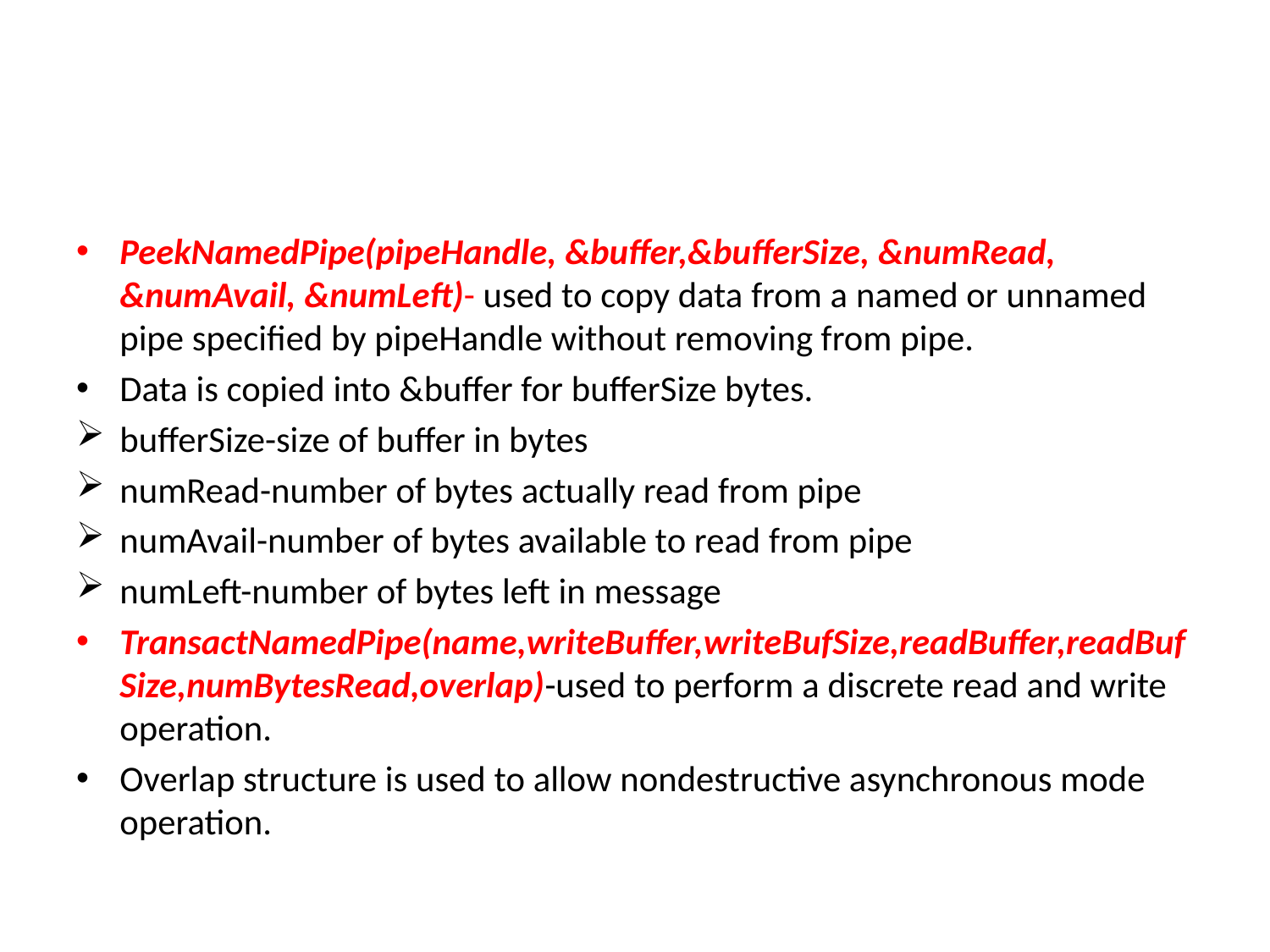

#
PeekNamedPipe(pipeHandle, &buffer,&bufferSize, &numRead, &numAvail, &numLeft)- used to copy data from a named or unnamed pipe specified by pipeHandle without removing from pipe.
Data is copied into &buffer for bufferSize bytes.
bufferSize-size of buffer in bytes
numRead-number of bytes actually read from pipe
numAvail-number of bytes available to read from pipe
numLeft-number of bytes left in message
TransactNamedPipe(name,writeBuffer,writeBufSize,readBuffer,readBufSize,numBytesRead,overlap)-used to perform a discrete read and write operation.
Overlap structure is used to allow nondestructive asynchronous mode operation.